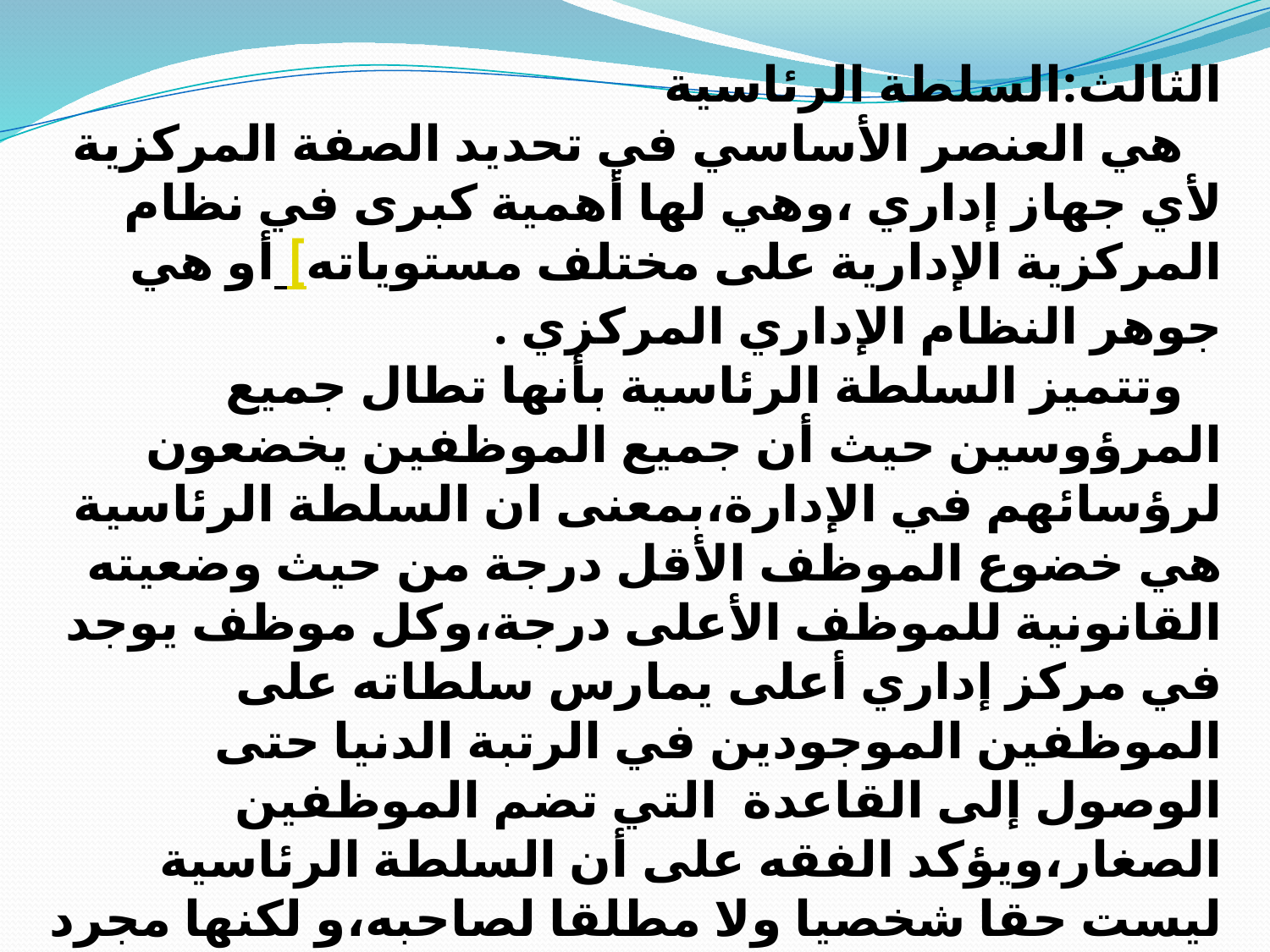

الثالث:السلطة الرئاسية
   هي العنصر الأساسي في تحديد الصفة المركزية لأي جهاز إداري ،وهي لها أهمية كبرى في نظام المركزية الإدارية على مختلف مستوياته[ أو هي جوهر النظام الإداري المركزي .
   وتتميز السلطة الرئاسية بأنها تطال جميع المرؤوسين حيث أن جميع الموظفين يخضعون لرؤسائهم في الإدارة،بمعنى ان السلطة الرئاسية هي خضوع الموظف الأقل درجة من حيث وضعيته القانونية للموظف الأعلى درجة،وكل موظف يوجد في مركز إداري أعلى يمارس سلطاته على الموظفين الموجودين في الرتبة الدنيا حتى الوصول إلى القاعدة  التي تضم الموظفين الصغار،ويؤكد الفقه على أن السلطة الرئاسية ليست حقا شخصيا ولا مطلقا لصاحبه،و لكنها مجرد اختصاص يمارسه الرئيس على مرؤوسيه وفقا للقوانين والنصوص التنظيمية الجاري بها العمل.فهي تخول للرئيس الحق في تعيين مرؤوسيه وتخصيصهم لعمل معين ونقلهم وترقيتهم وتوقيع الجزاء التأديبي عليهم متى وقع منهم إخلال بواجباتهم في إنجاز المهام المنوطة بهم[.